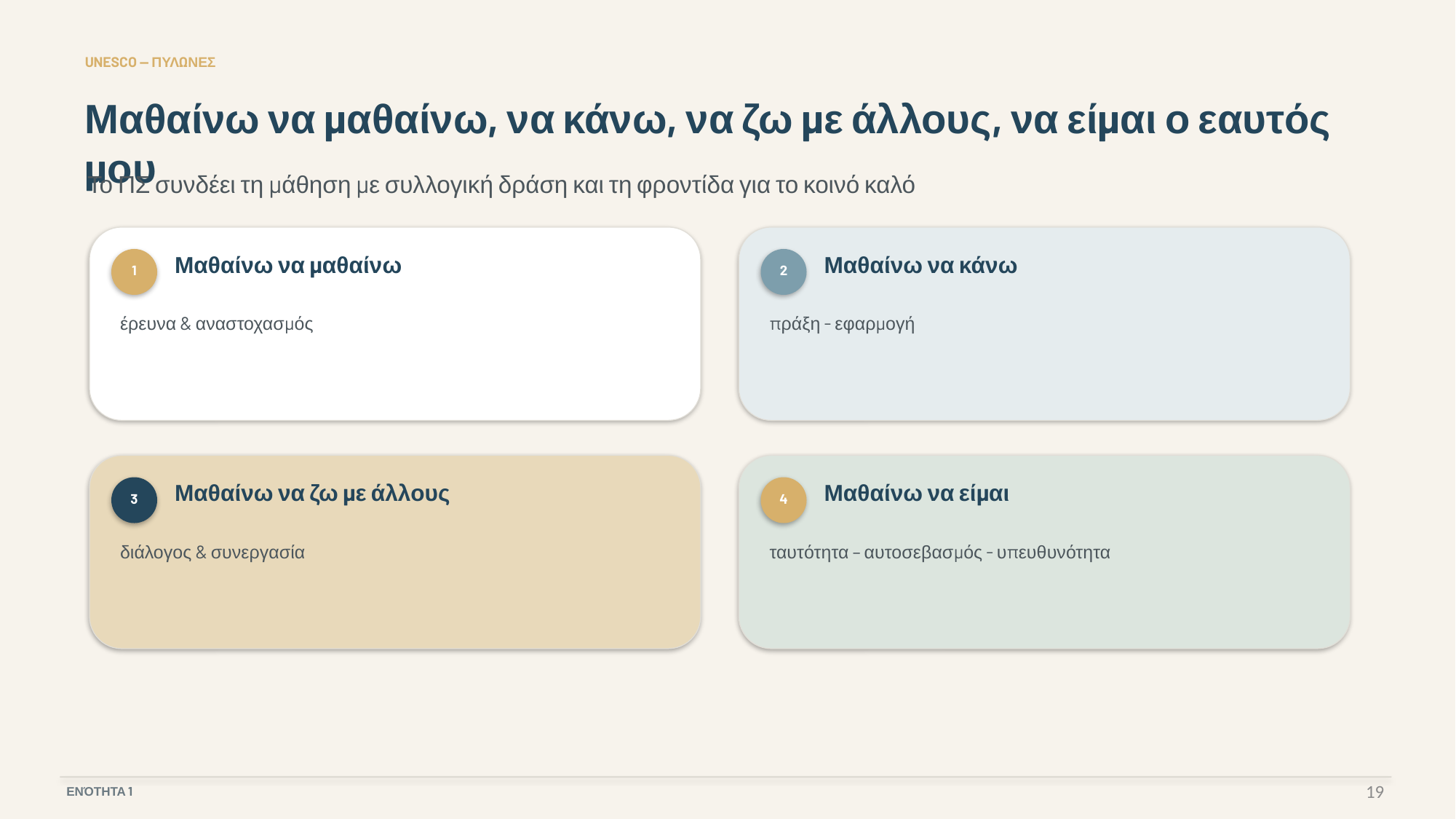

UNESCO — ΠΥΛΩΝΕΣ
Μαθαίνω να μαθαίνω, να κάνω, να ζω με άλλους, να είμαι ο εαυτός μου
Το ΠΣ συνδέει τη μάθηση με συλλογική δράση και τη φροντίδα για το κοινό καλό

Μαθαίνω να μαθαίνω
Μαθαίνω να κάνω

1
2
έρευνα & αναστοχασμός
πράξη - εφαρμογή

Μαθαίνω να ζω με άλλους
Μαθαίνω να είμαι

3
4
διάλογος & συνεργασία
ταυτότητα – αυτοσεβασμός - υπευθυνότητα
19

ΕΝΌΤΗΤΑ 1